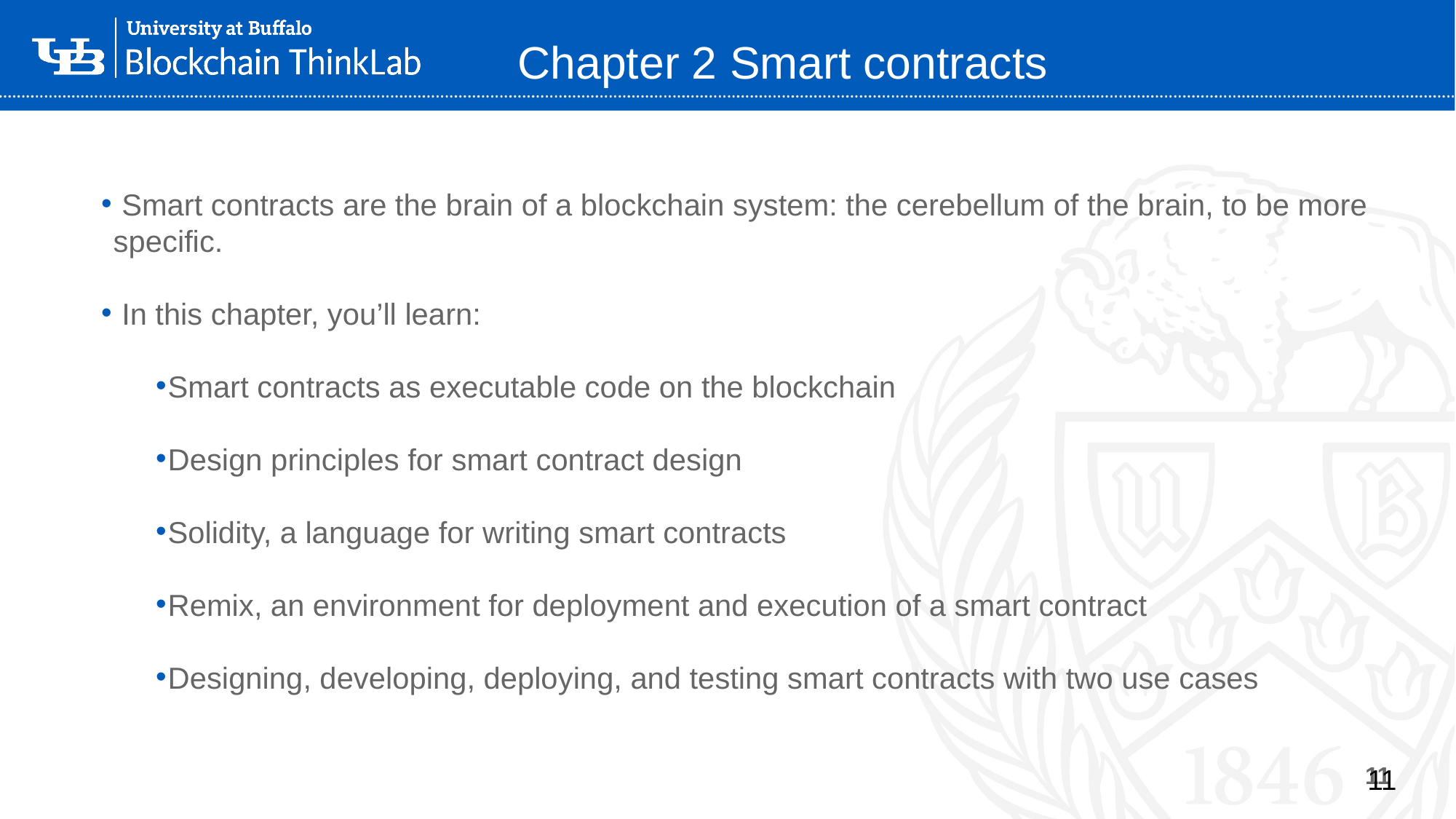

# Chapter 2 Smart contracts
 Smart contracts are the brain of a blockchain system: the cerebellum of the brain, to be more specific.

 In this chapter, you’ll learn:

Smart contracts as executable code on the blockchain

Design principles for smart contract design

Solidity, a language for writing smart contracts

Remix, an environment for deployment and execution of a smart contract

Designing, developing, deploying, and testing smart contracts with two use cases

11